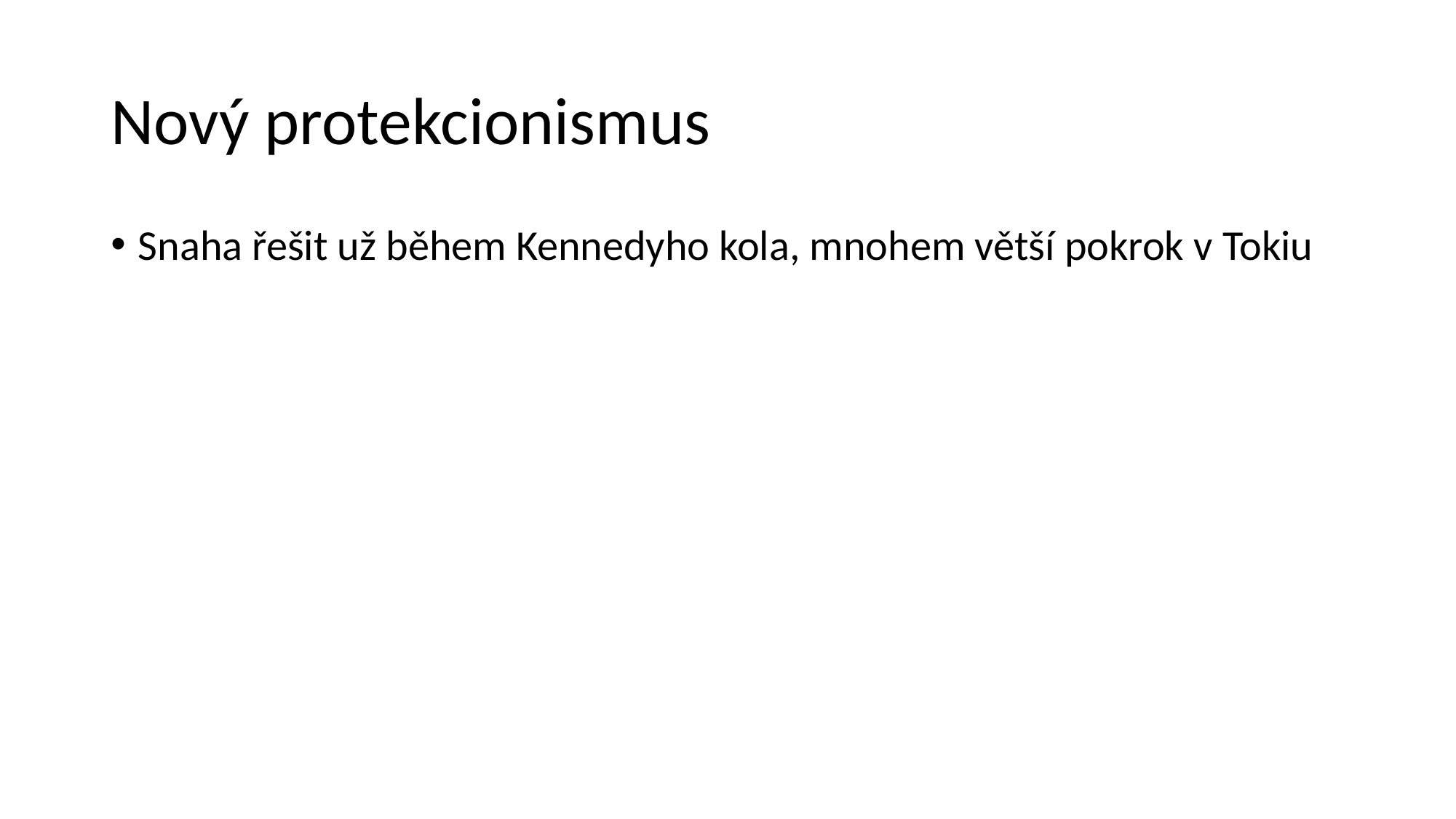

# Nový protekcionismus
Snaha řešit už během Kennedyho kola, mnohem větší pokrok v Tokiu